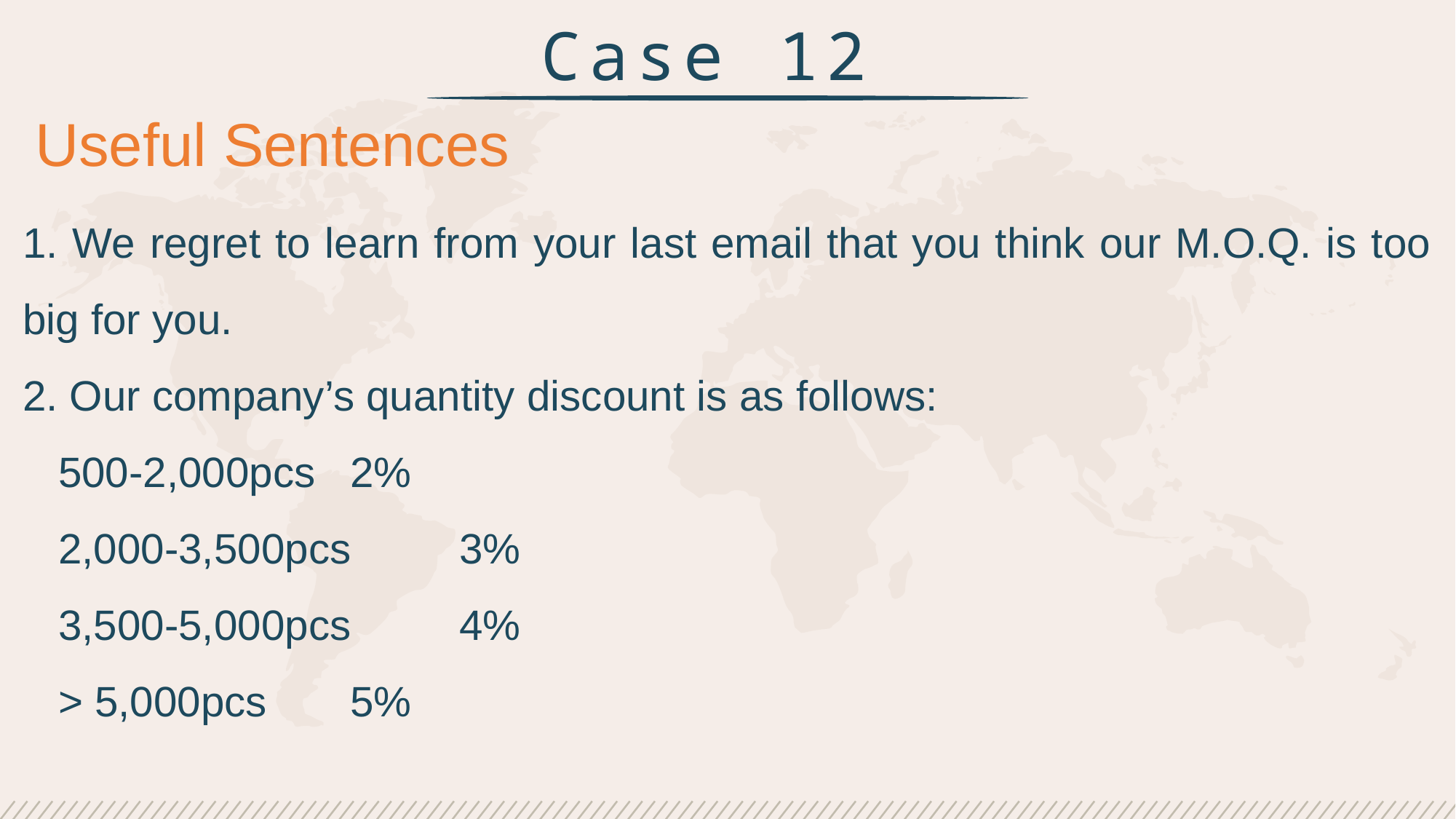

Case 12

Useful Sentences
1. We regret to learn from your last email that you think our M.O.Q. is too big for you.
2. Our company’s quantity discount is as follows:
   500-2,000pcs	2%
   2,000-3,500pcs	3%
   3,500-5,000pcs	4%
   > 5,000pcs	5%